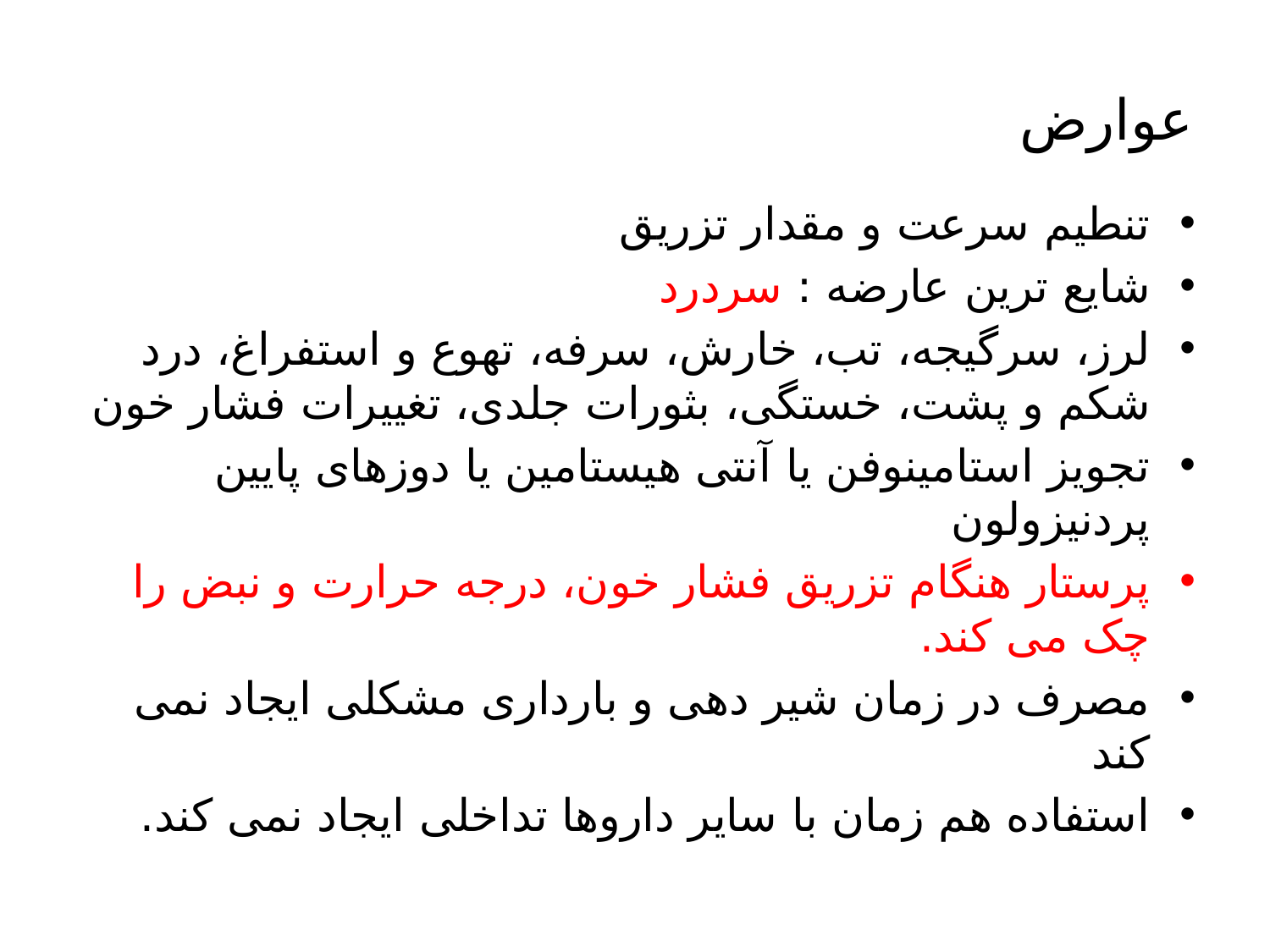

# عوارض
تنطیم سرعت و مقدار تزریق
شایع ترین عارضه : سردرد
لرز، سرگیجه، تب، خارش، سرفه، تهوع و استفراغ، درد شکم و پشت، خستگی، بثورات جلدی، تغییرات فشار خون
تجویز استامینوفن یا آنتی هیستامین یا دوزهای پایین پردنیزولون
پرستار هنگام تزریق فشار خون، درجه حرارت و نبض را چک می کند.
مصرف در زمان شیر دهی و بارداری مشکلی ایجاد نمی کند
استفاده هم زمان با سایر داروها تداخلی ایجاد نمی کند.